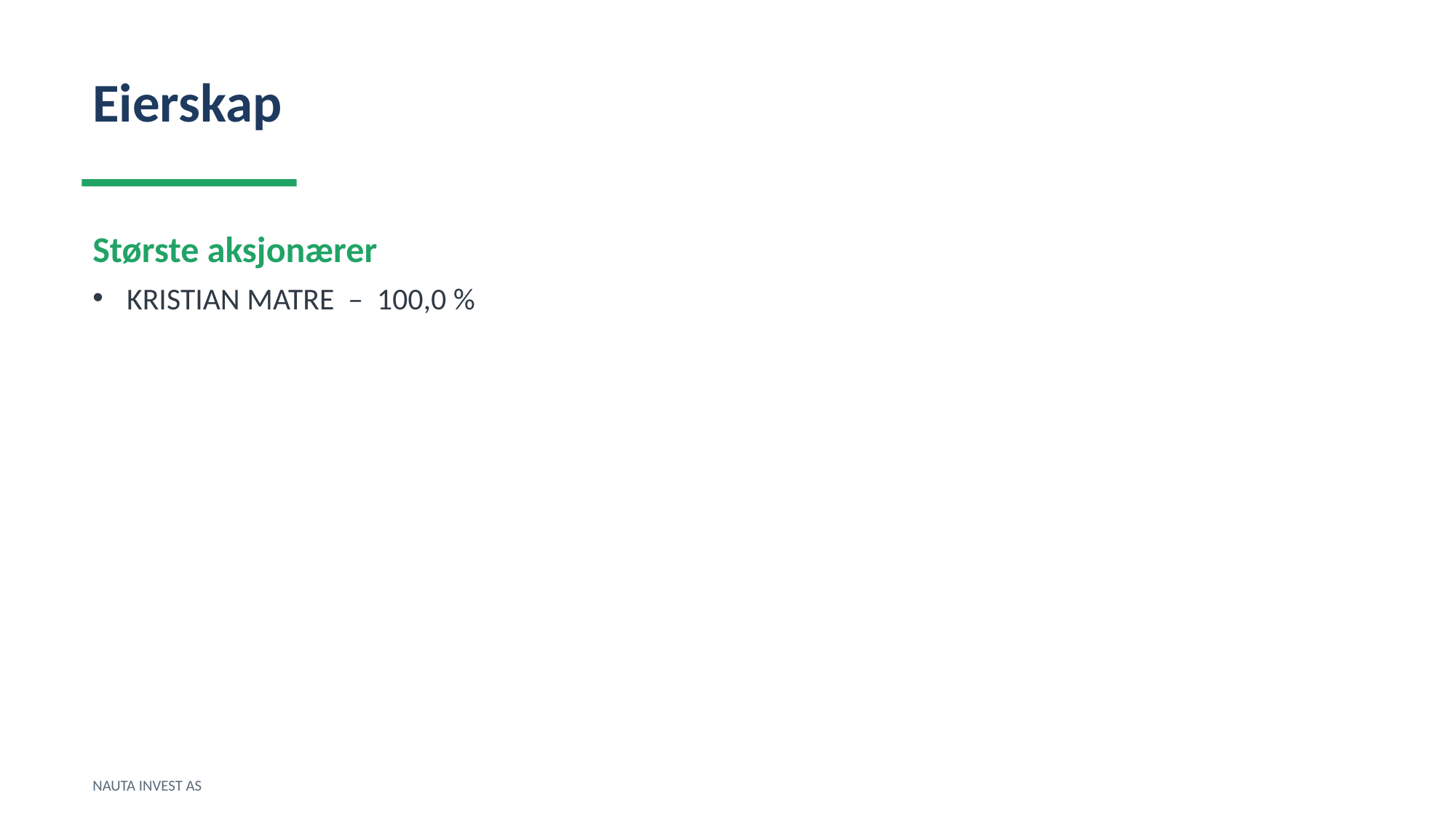

Eierskap

Største aksjonærer
KRISTIAN MATRE  –  100,0 %
NAUTA INVEST AS